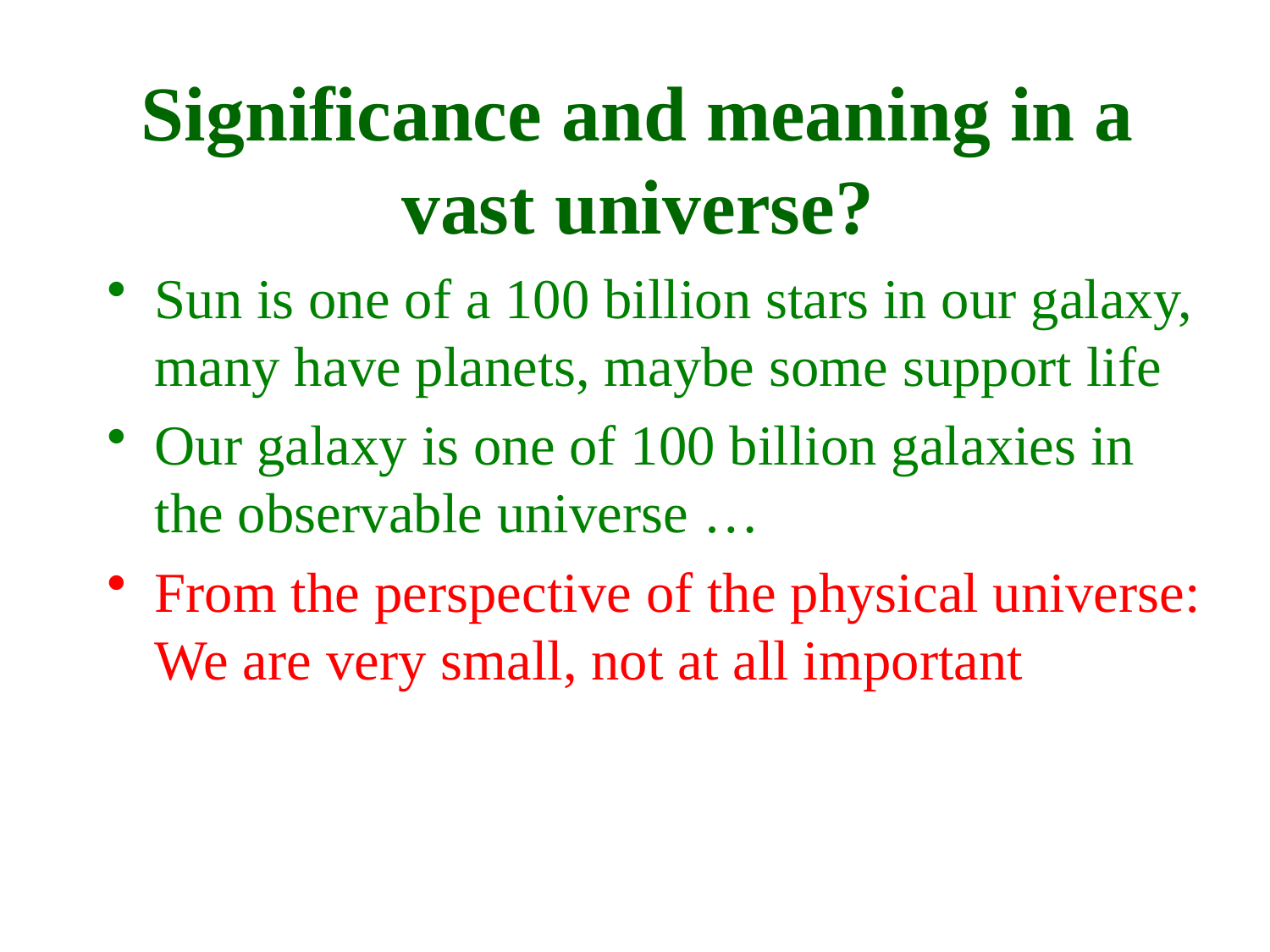

Significance and meaning in a vast universe?
Sun is one of a 100 billion stars in our galaxy, many have planets, maybe some support life
Our galaxy is one of 100 billion galaxies in the observable universe …
From the perspective of the physical universe: We are very small, not at all important